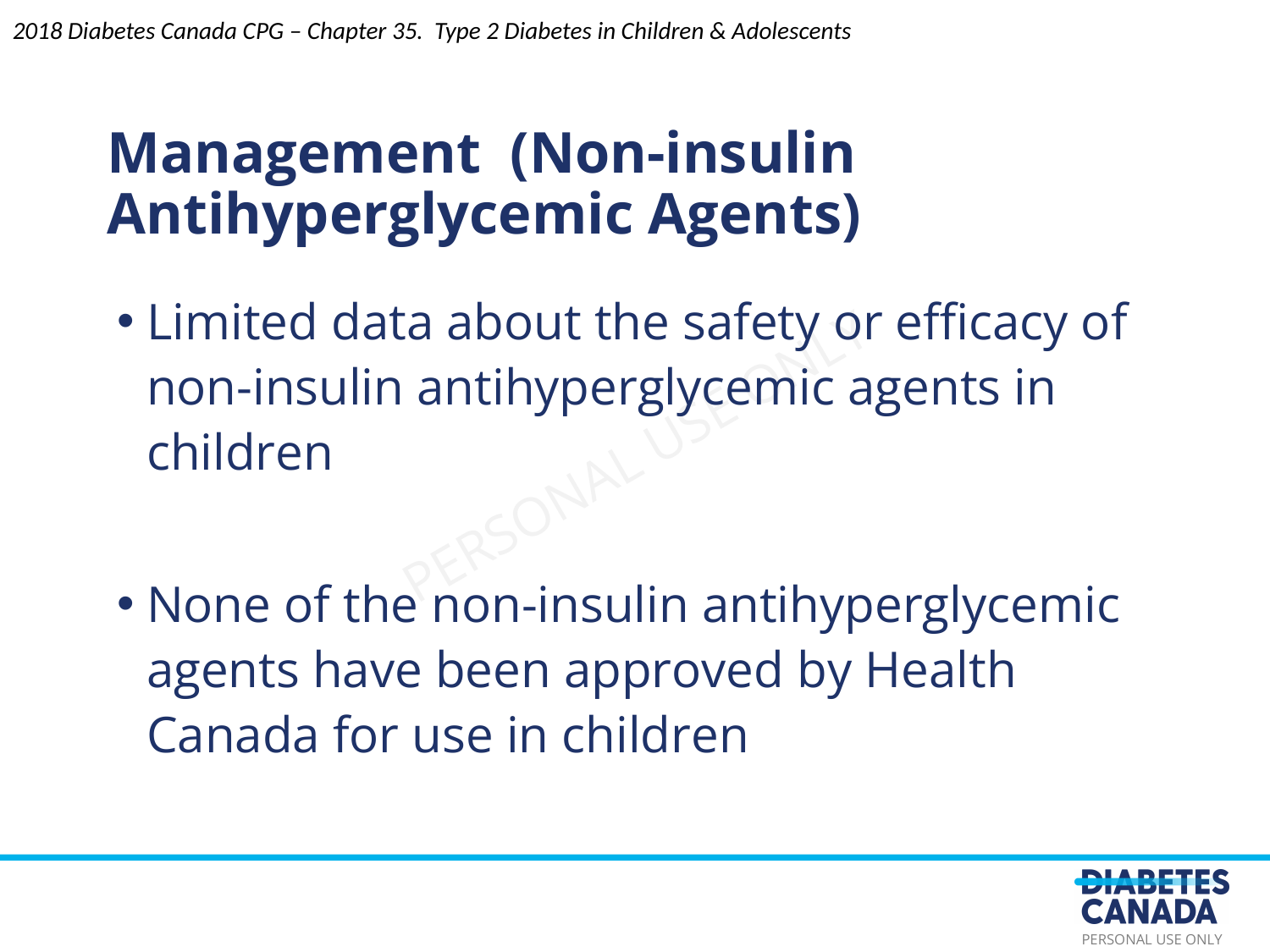

2018 Diabetes Canada CPG – Chapter 35.  Type 2 Diabetes in Children & Adolescents
Management  (Non-insulin Antihyperglycemic Agents)
Limited data about the safety or efficacy of non-insulin antihyperglycemic agents in children

None of the non-insulin antihyperglycemic agents have been approved by Health Canada for use in children